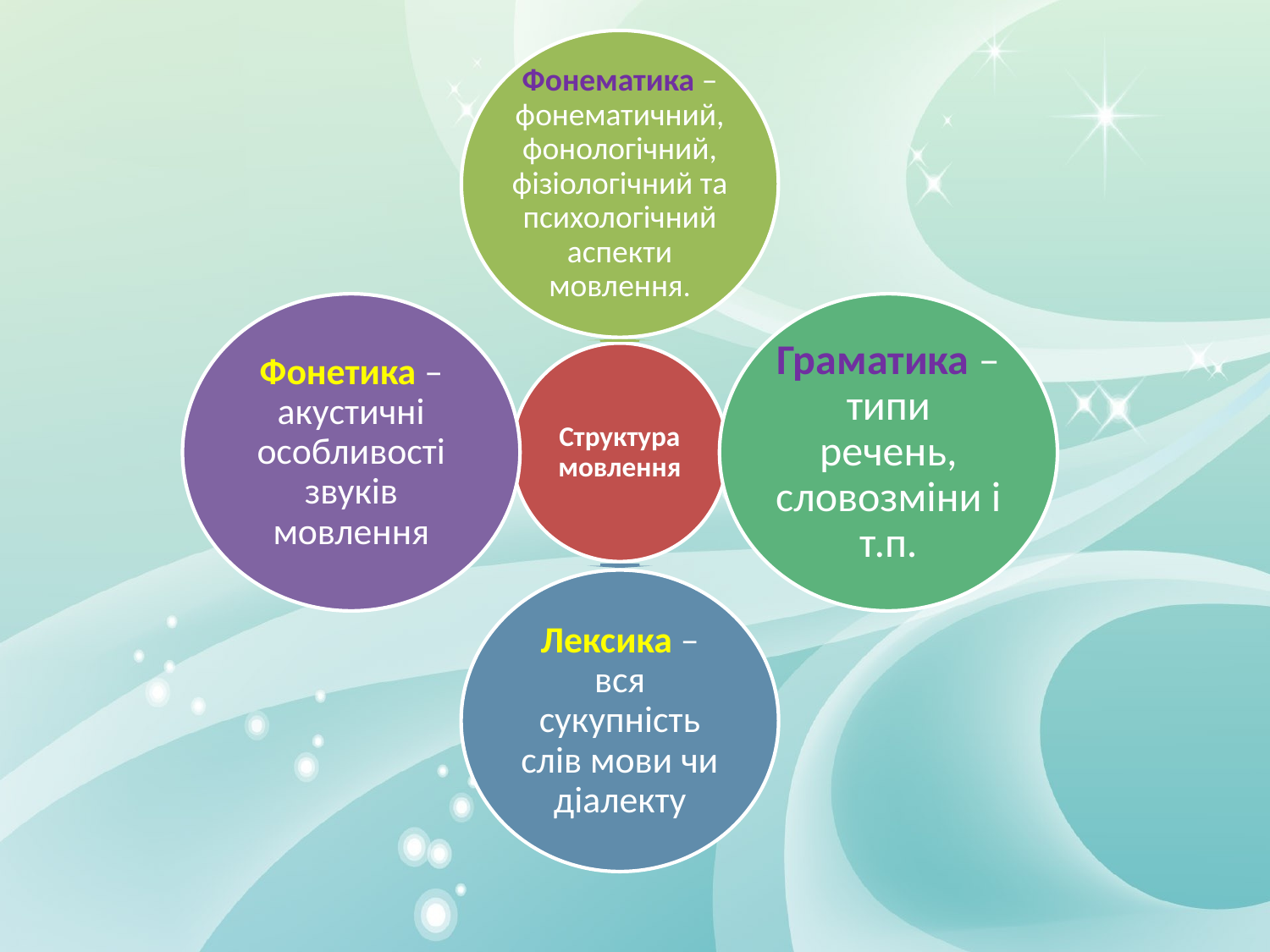

Структура мовлення

Фонематика – фонематичний, фонологічний, фізіологічний та психологічний аспекти мовлення.

Граматика – типи речень, словозміни і т.п.

Лексика – вся сукупність слів мови чи діалекту

Фонетика – акустичні особливості звуків мовлення